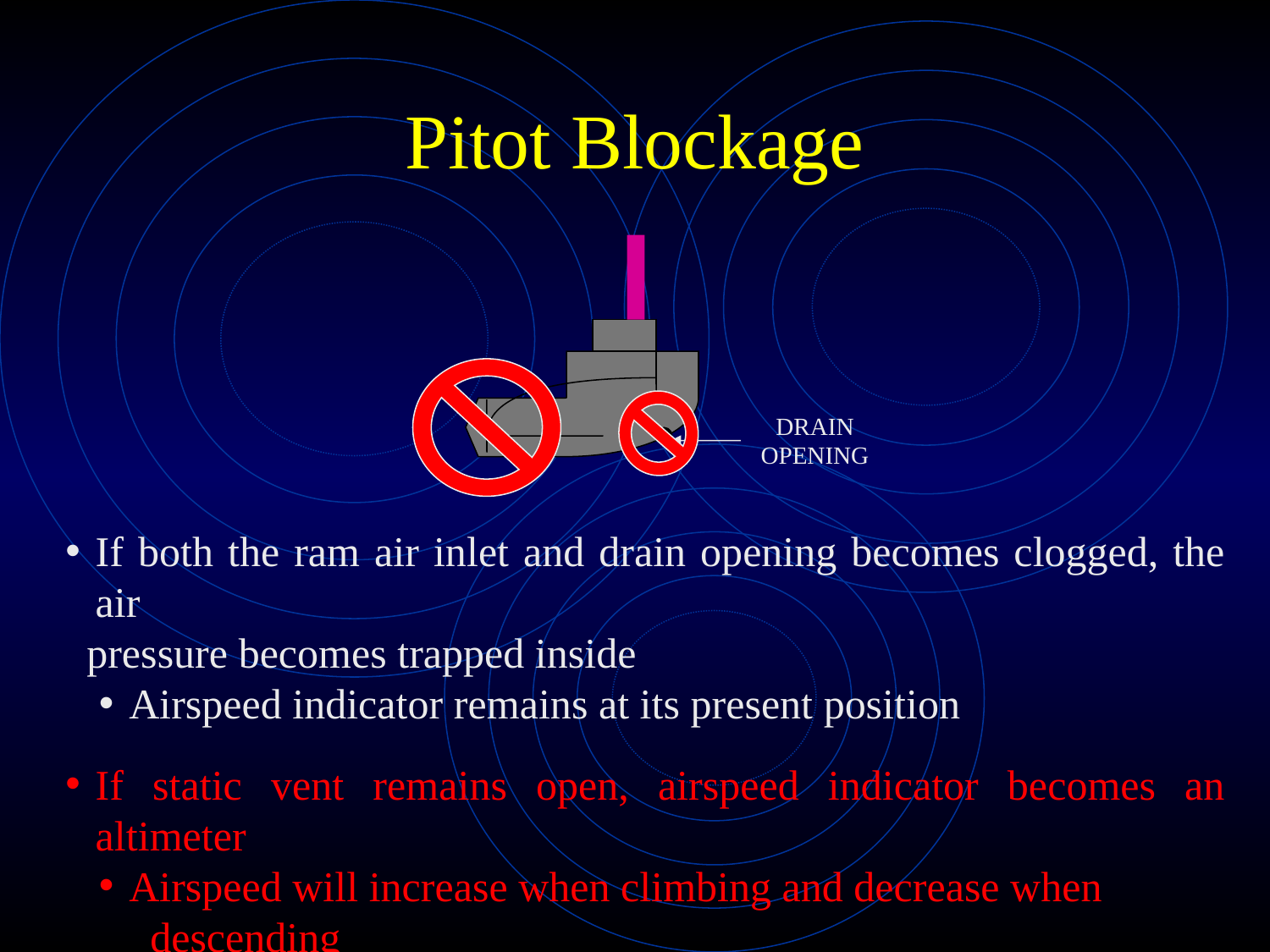

Pitot Blockage

DRAIN OPENING

If both the ram air inlet and drain opening becomes clogged, the air
  pressure becomes trapped inside
Airspeed indicator remains at its present position

If static vent remains open, airspeed indicator becomes an altimeter
Airspeed will increase when climbing and decrease when
  descending